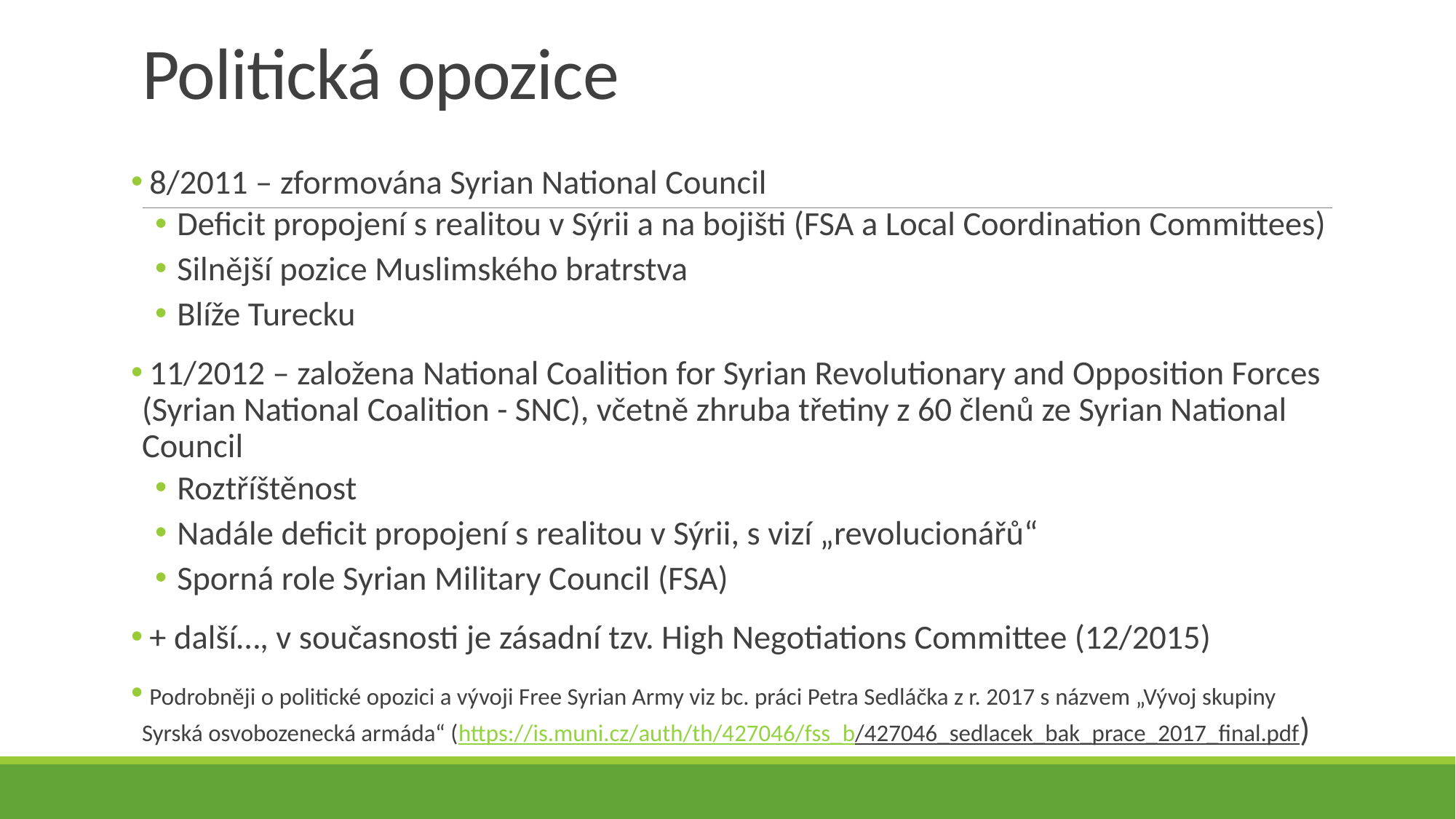

# Politická opozice
 8/2011 – zformována Syrian National Council
Deficit propojení s realitou v Sýrii a na bojišti (FSA a Local Coordination Committees)
Silnější pozice Muslimského bratrstva
Blíže Turecku
 11/2012 – založena National Coalition for Syrian Revolutionary and Opposition Forces (Syrian National Coalition - SNC), včetně zhruba třetiny z 60 členů ze Syrian National Council
Roztříštěnost
Nadále deficit propojení s realitou v Sýrii, s vizí „revolucionářů“
Sporná role Syrian Military Council (FSA)
 + další…, v současnosti je zásadní tzv. High Negotiations Committee (12/2015)
 Podrobněji o politické opozici a vývoji Free Syrian Army viz bc. práci Petra Sedláčka z r. 2017 s názvem „Vývoj skupiny Syrská osvobozenecká armáda“ (https://is.muni.cz/auth/th/427046/fss_b/427046_sedlacek_bak_prace_2017_final.pdf)